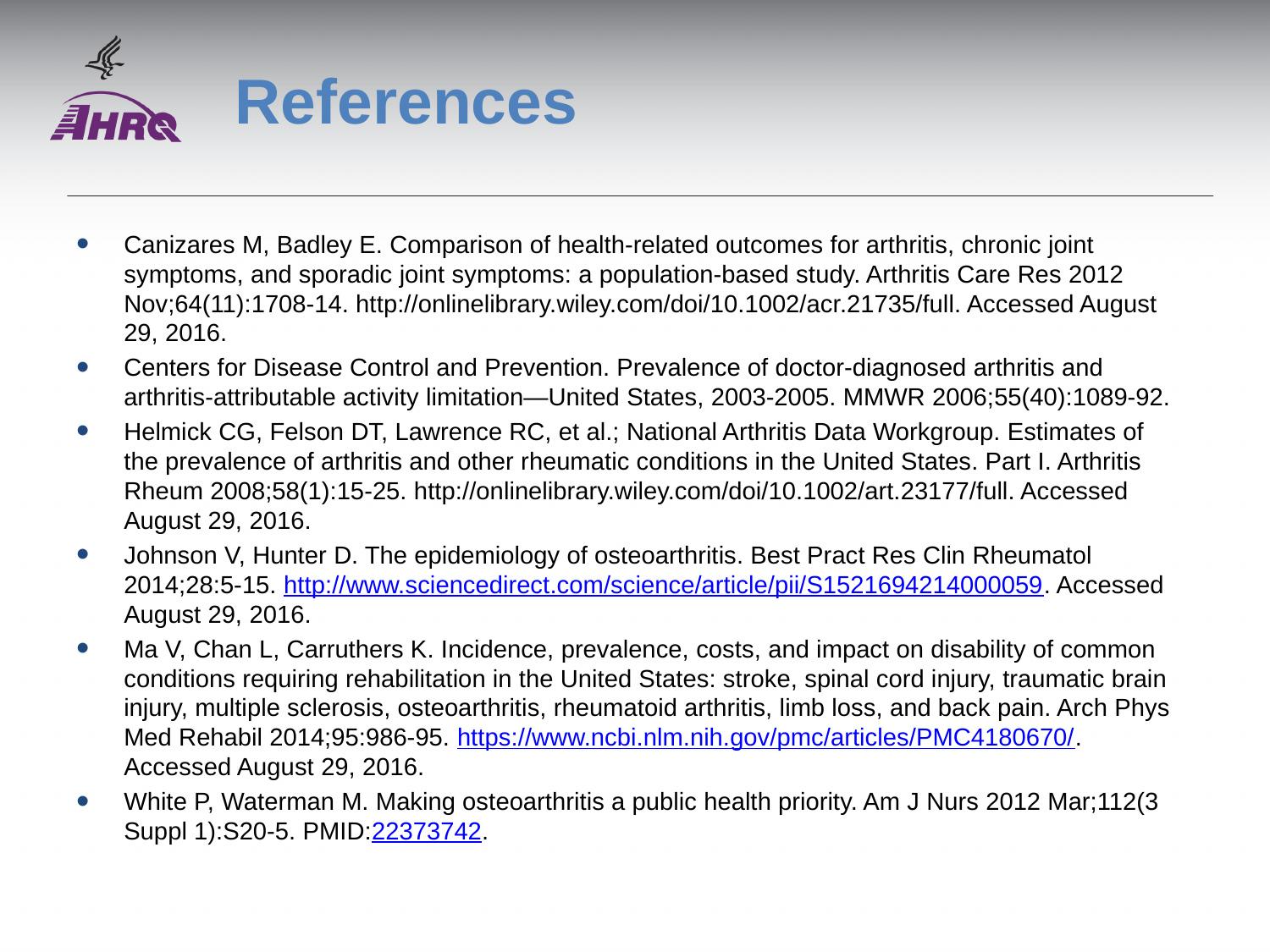

# References
Canizares M, Badley E. Comparison of health-related outcomes for arthritis, chronic joint symptoms, and sporadic joint symptoms: a population-based study. Arthritis Care Res 2012 Nov;64(11):1708-14. http://onlinelibrary.wiley.com/doi/10.1002/acr.21735/full. Accessed August 29, 2016.
Centers for Disease Control and Prevention. Prevalence of doctor-diagnosed arthritis and arthritis-attributable activity limitation—United States, 2003-2005. MMWR 2006;55(40):1089-92.
Helmick CG, Felson DT, Lawrence RC, et al.; National Arthritis Data Workgroup. Estimates of the prevalence of arthritis and other rheumatic conditions in the United States. Part I. Arthritis Rheum 2008;58(1):15-25. http://onlinelibrary.wiley.com/doi/10.1002/art.23177/full. Accessed August 29, 2016.
Johnson V, Hunter D. The epidemiology of osteoarthritis. Best Pract Res Clin Rheumatol 2014;28:5-15. http://www.sciencedirect.com/science/article/pii/S1521694214000059. Accessed August 29, 2016.
Ma V, Chan L, Carruthers K. Incidence, prevalence, costs, and impact on disability of common conditions requiring rehabilitation in the United States: stroke, spinal cord injury, traumatic brain injury, multiple sclerosis, osteoarthritis, rheumatoid arthritis, limb loss, and back pain. Arch Phys Med Rehabil 2014;95:986-95. https://www.ncbi.nlm.nih.gov/pmc/articles/PMC4180670/. Accessed August 29, 2016.
White P, Waterman M. Making osteoarthritis a public health priority. Am J Nurs 2012 Mar;112(3 Suppl 1):S20-5. PMID:22373742.